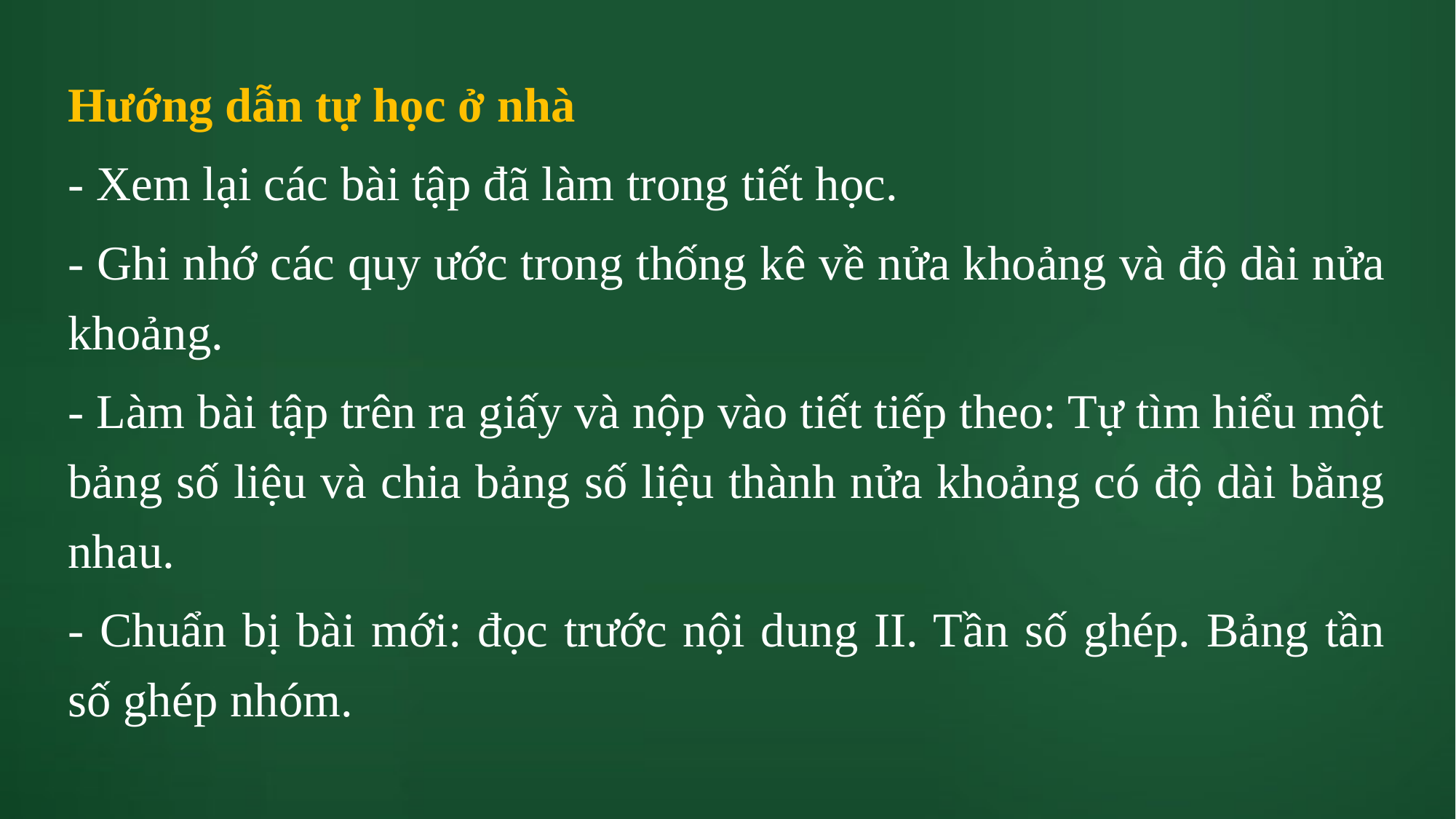

Hướng dẫn tự học ở nhà
- Xem lại các bài tập đã làm trong tiết học.
- Ghi nhớ các quy ước trong thống kê về nửa khoảng và độ dài nửa khoảng.
- Làm bài tập trên ra giấy và nộp vào tiết tiếp theo: Tự tìm hiểu một bảng số liệu và chia bảng số liệu thành nửa khoảng có độ dài bằng nhau.
- Chuẩn bị bài mới: đọc trước nội dung II. Tần số ghép. Bảng tần số ghép nhóm.